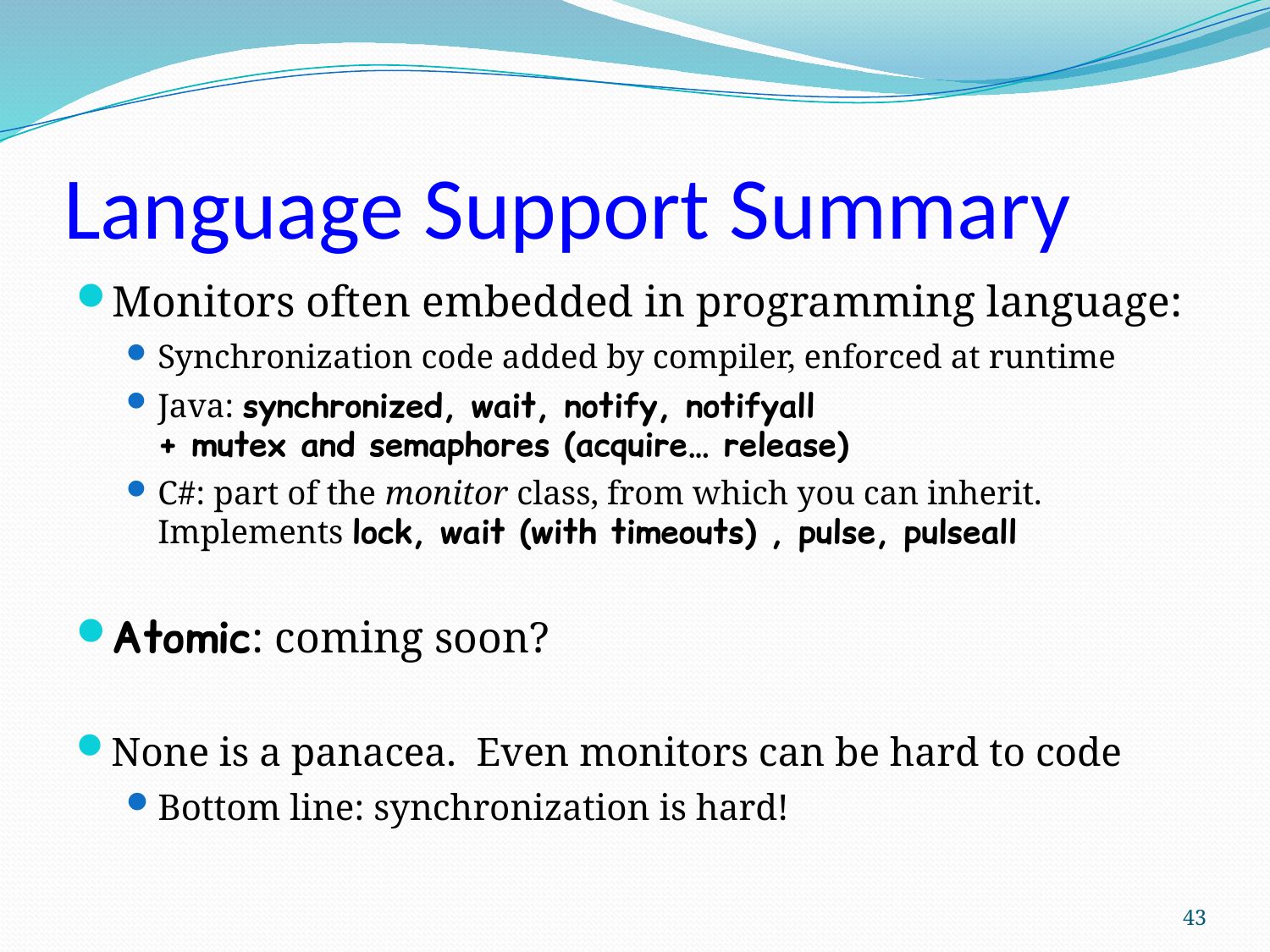

# Language Support Summary
Monitors often embedded in programming language:
Synchronization code added by compiler, enforced at runtime
Java: synchronized, wait, notify, notifyall
+ mutex and semaphores (acquire… release)
C#: part of the monitor class, from which you can inherit.  Implements lock, wait (with timeouts) , pulse, pulseall

Atomic: coming soon?

None is a panacea.  Even monitors can be hard to code
Bottom line: synchronization is hard!

43